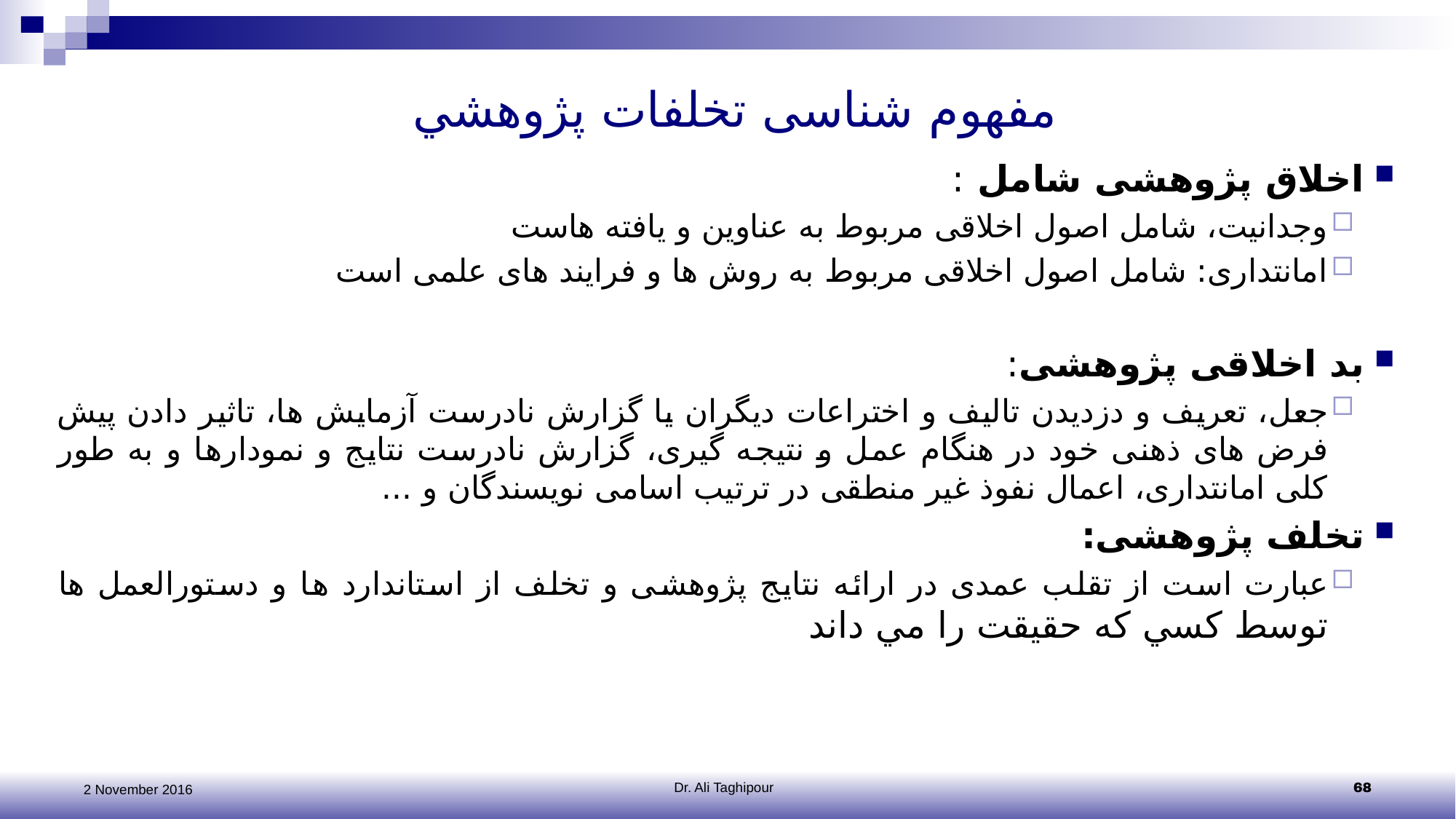

# مفهوم شناسی تخلفات پژوهشي
اخلاق پژوهشی شامل :
وجدانیت، شامل اصول اخلاقی مربوط به عناوین و یافته هاست
امانتداری: شامل اصول اخلاقی مربوط به روش ها و فرایند های علمی است

بد اخلاقی پژوهشی:
جعل، تعریف و دزدیدن تالیف و اختراعات دیگران یا گزارش نادرست آزمایش ها، تاثیر دادن پیش فرض های ذهنی خود در هنگام عمل و نتیجه گیری، گزارش نادرست نتایج و نمودارها و به طور کلی امانتداری، اعمال نفوذ غیر منطقی در ترتیب اسامی نویسندگان و ...
تخلف پژوهشی:
عبارت است از تقلب عمدی در ارائه نتایج پژوهشی و تخلف از استاندارد ها و دستورالعمل ها توسط کسي که حقيقت را مي داند

2 November 2016
Dr. Ali Taghipour
68